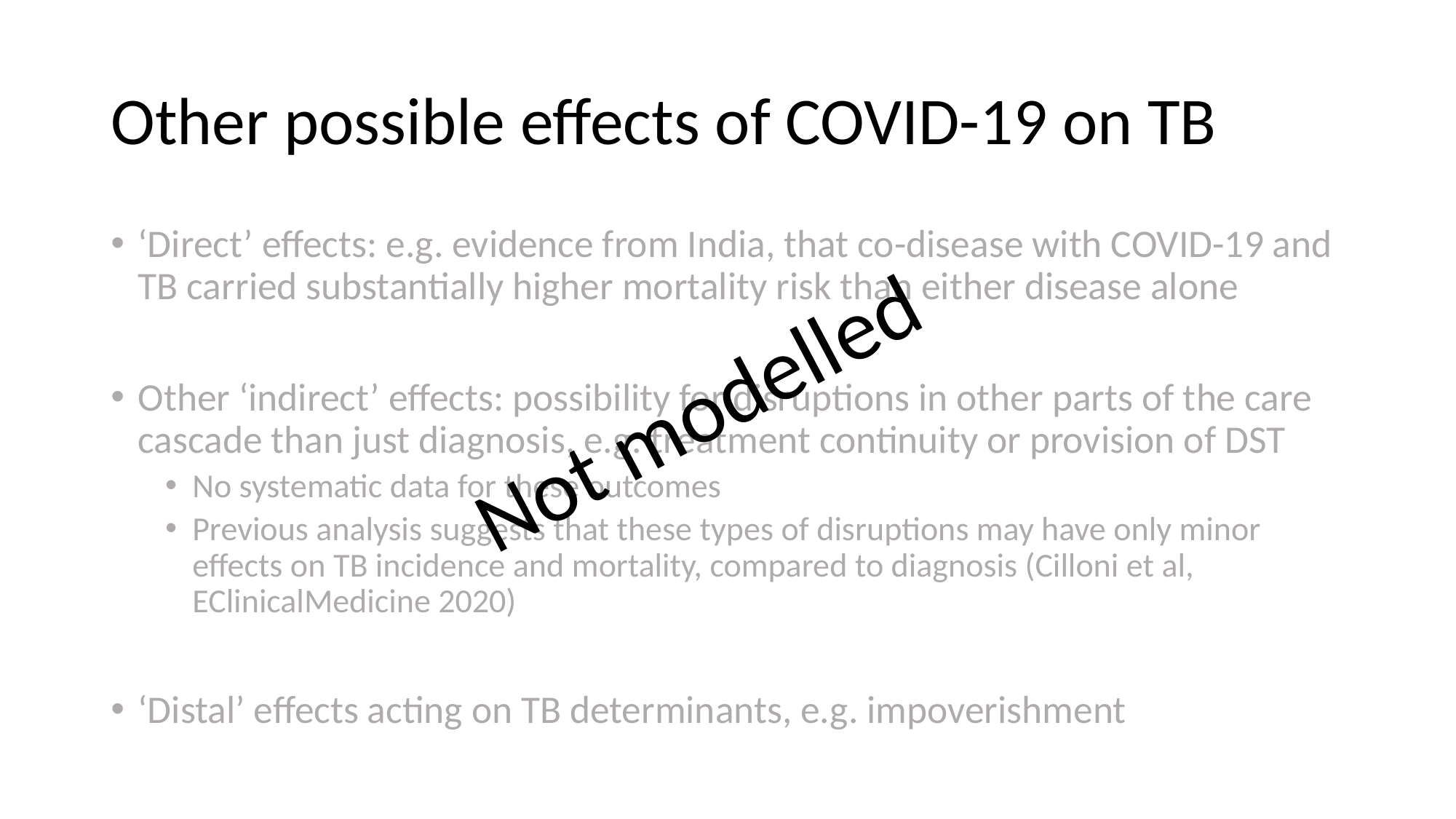

# Other possible effects of COVID-19 on TB
‘Direct’ effects: e.g. evidence from India, that co-disease with COVID-19 and TB carried substantially higher mortality risk than either disease alone

Other ‘indirect’ effects: possibility for disruptions in other parts of the care cascade than just diagnosis, e.g. treatment continuity or provision of DST
No systematic data for these outcomes
Previous analysis suggests that these types of disruptions may have only minor effects on TB incidence and mortality, compared to diagnosis (Cilloni et al, EClinicalMedicine 2020)

‘Distal’ effects acting on TB determinants, e.g. impoverishment

Not modelled